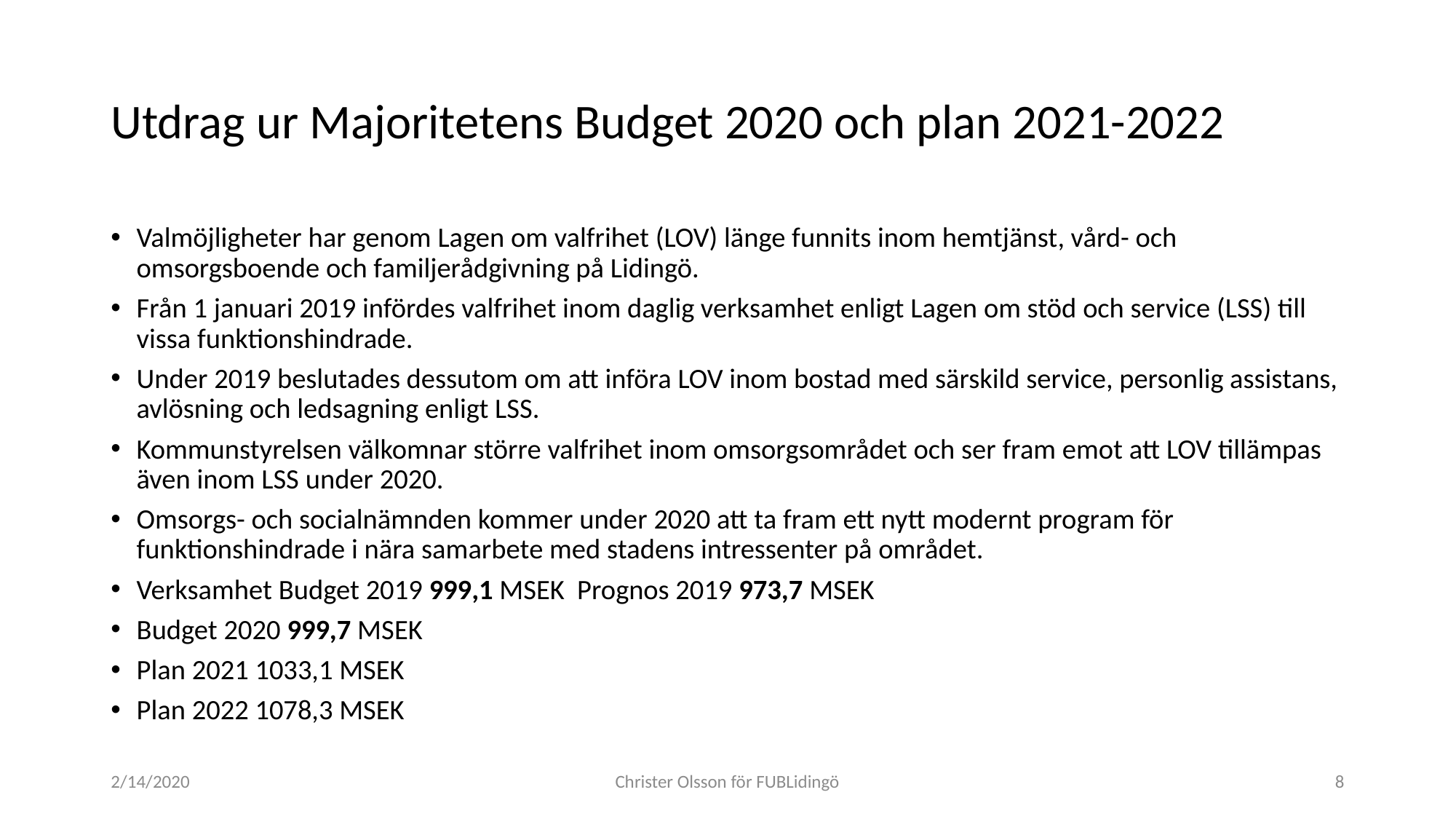

# Utdrag ur Majoritetens Budget 2020 och plan 2021-2022
Valmöjligheter har genom Lagen om valfrihet (LOV) länge funnits inom hemtjänst, vård- och omsorgsboende och familjerådgivning på Lidingö.
Från 1 januari 2019 infördes valfrihet inom daglig verksamhet enligt Lagen om stöd och service (LSS) till vissa funktionshindrade.
Under 2019 beslutades dessutom om att införa LOV inom bostad med särskild service, personlig assistans, avlösning och ledsagning enligt LSS.
Kommunstyrelsen välkomnar större valfrihet inom omsorgsområdet och ser fram emot att LOV tillämpas även inom LSS under 2020.
Omsorgs- och socialnämnden kommer under 2020 att ta fram ett nytt modernt program för funktionshindrade i nära samarbete med stadens intressenter på området.
Verksamhet Budget 2019 999,1 MSEK  Prognos 2019 973,7 MSEK
Budget 2020 999,7 MSEK
Plan 2021 1033,1 MSEK
Plan 2022 1078,3 MSEK
2/14/2020
Christer Olsson för FUBLidingö
8